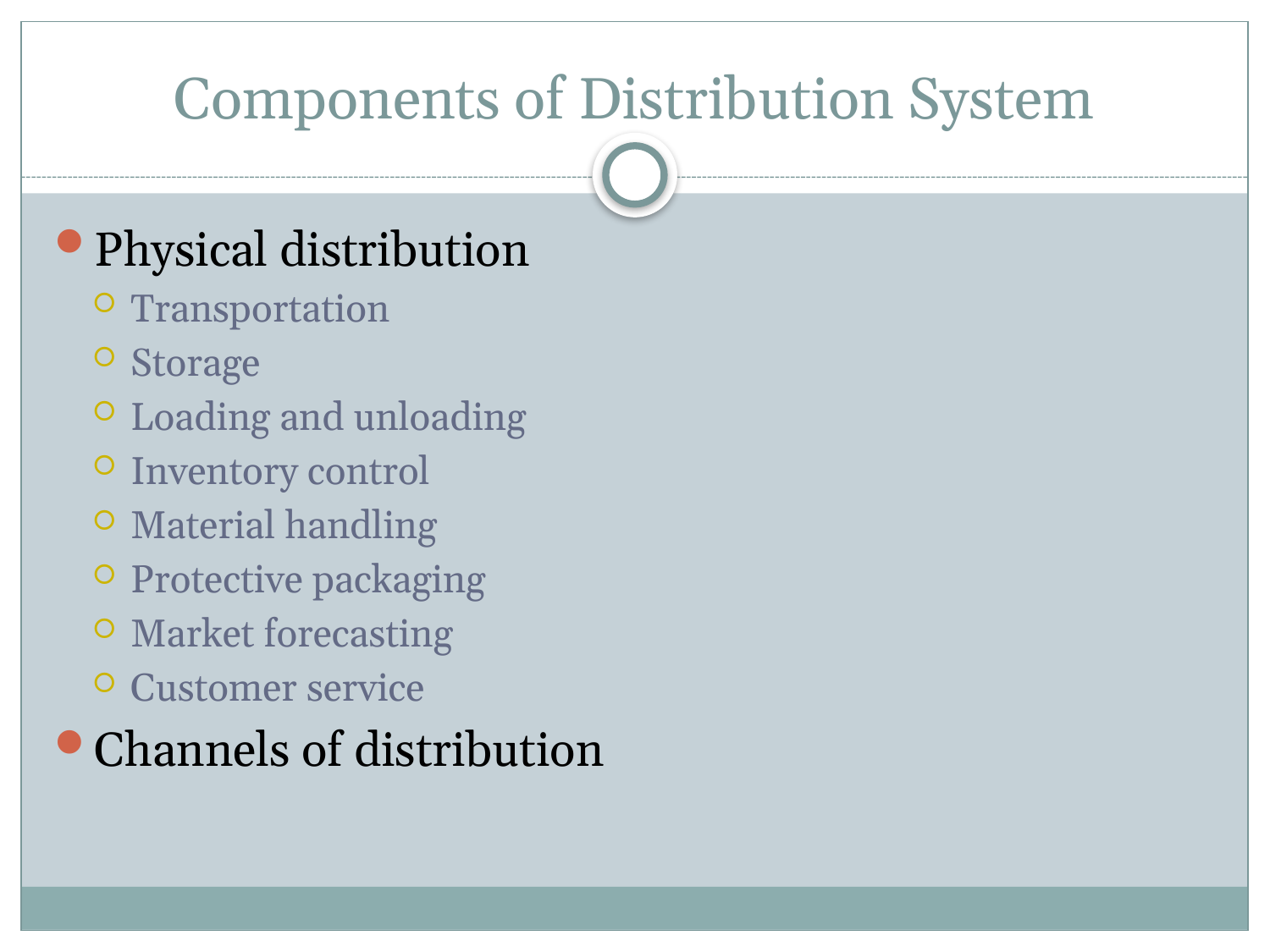

# Components of Distribution System
Physical distribution
Transportation
Storage
Loading and unloading
Inventory control
Material handling
Protective packaging
Market forecasting
Customer service
Channels of distribution